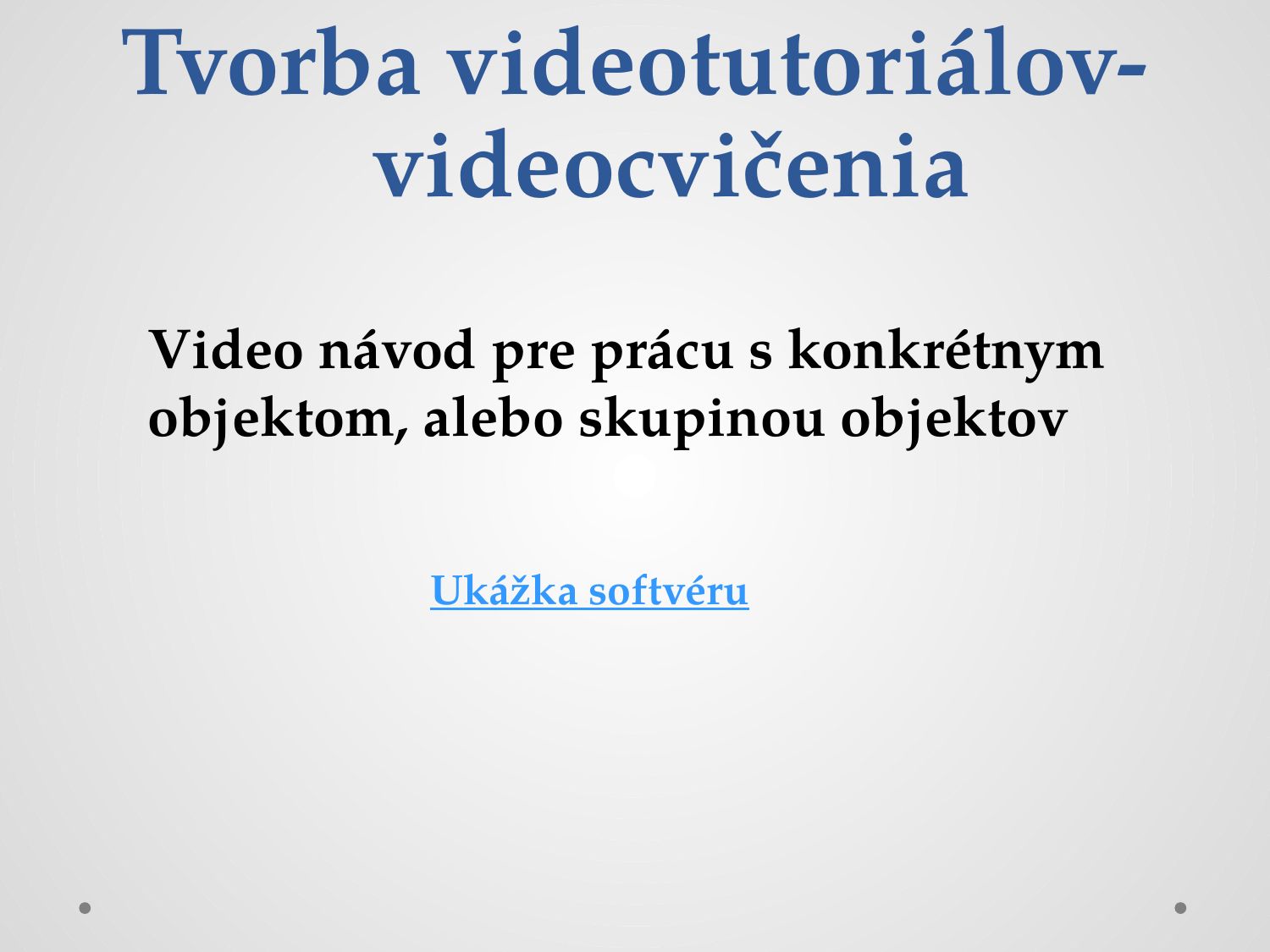

# Tvorba videotutoriálov-videocvičenia
Video návod pre prácu s konkrétnym  objektom, alebo skupinou objektov
Ukážka softvéru